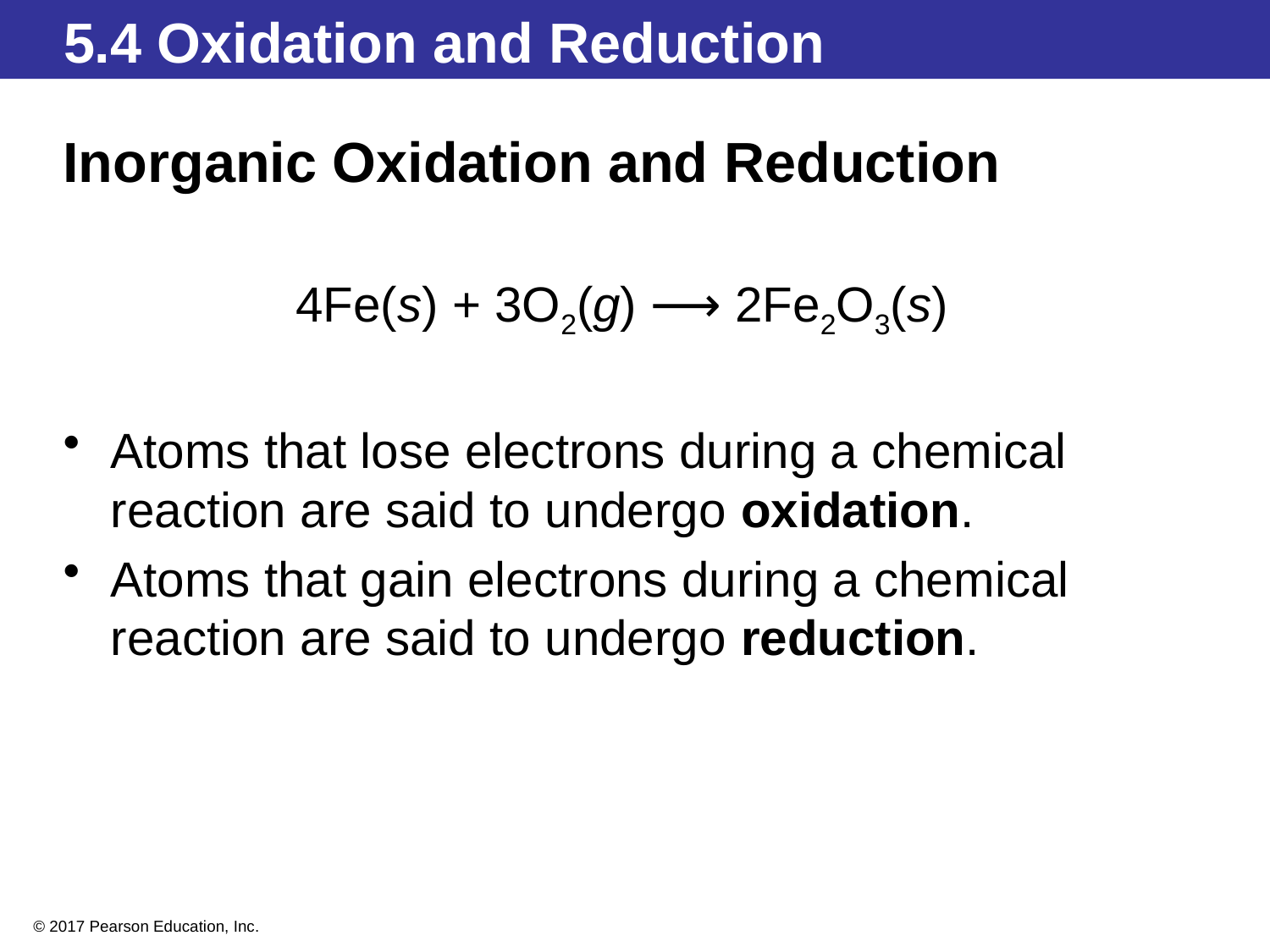

# 5.4 Oxidation and Reduction
Inorganic Oxidation and Reduction

4Fe(s) + 3O2(g) ⟶ 2Fe2O3(s)

Atoms that lose electrons during a chemical reaction are said to undergo oxidation.
Atoms that gain electrons during a chemical reaction are said to undergo reduction.